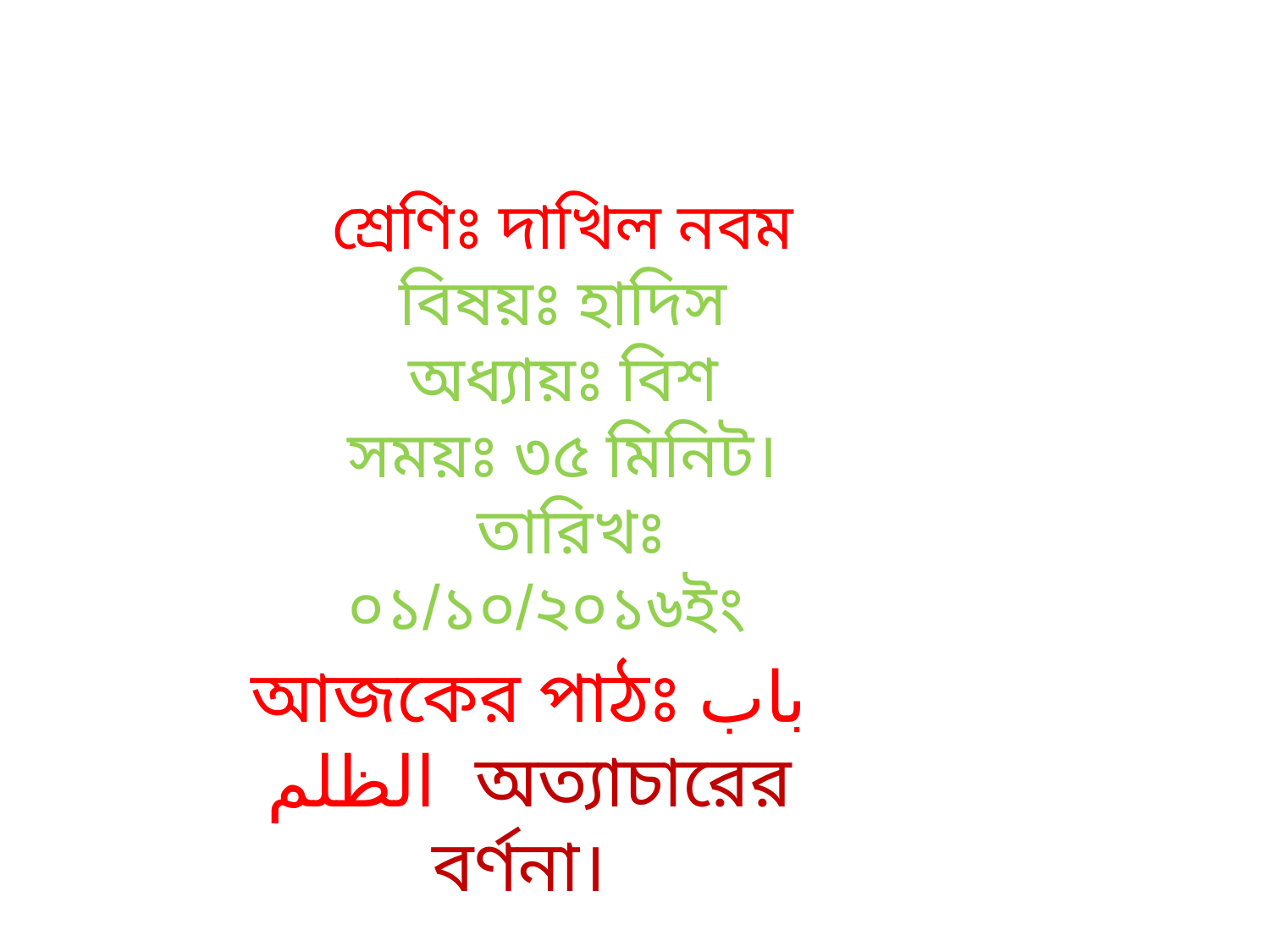

শ্রেণিঃ দাখিল নবম
বিষয়ঃ হাদিস
অধ্যায়ঃ বিশ
সময়ঃ ৩৫ মিনিট।
তারিখঃ ০১/১০/২০১৬ইং
আজকের পাঠঃ باب الظلم  অত্যাচারের বর্ণনা।